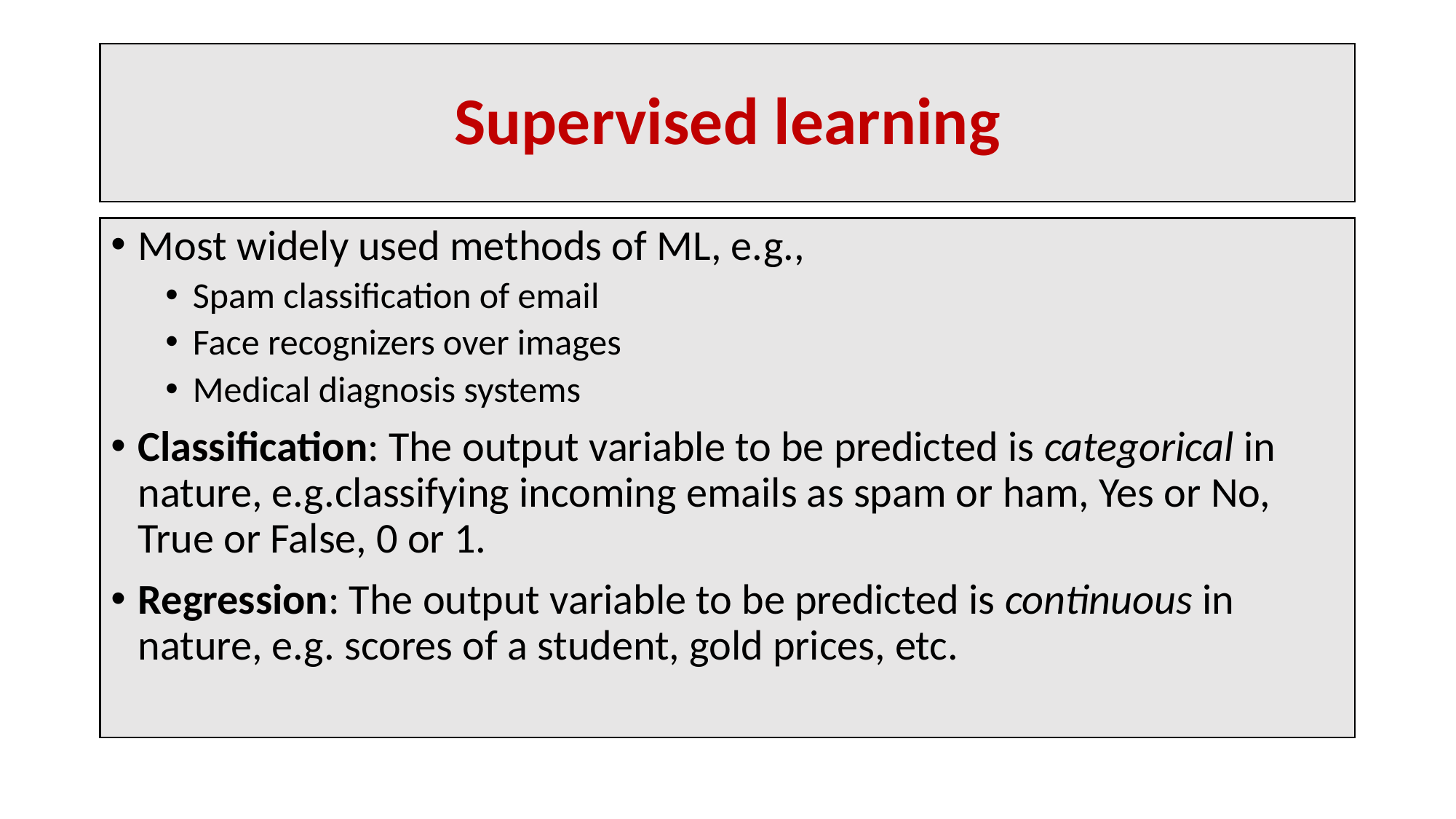

# Supervised learning
Most widely used methods of ML, e.g.,
Spam classification of email
Face recognizers over images
Medical diagnosis systems
Classification: The output variable to be predicted is categorical in nature, e.g.classifying incoming emails as spam or ham, Yes or No, True or False, 0 or 1.
Regression: The output variable to be predicted is continuous in nature, e.g. scores of a student, gold prices, etc.